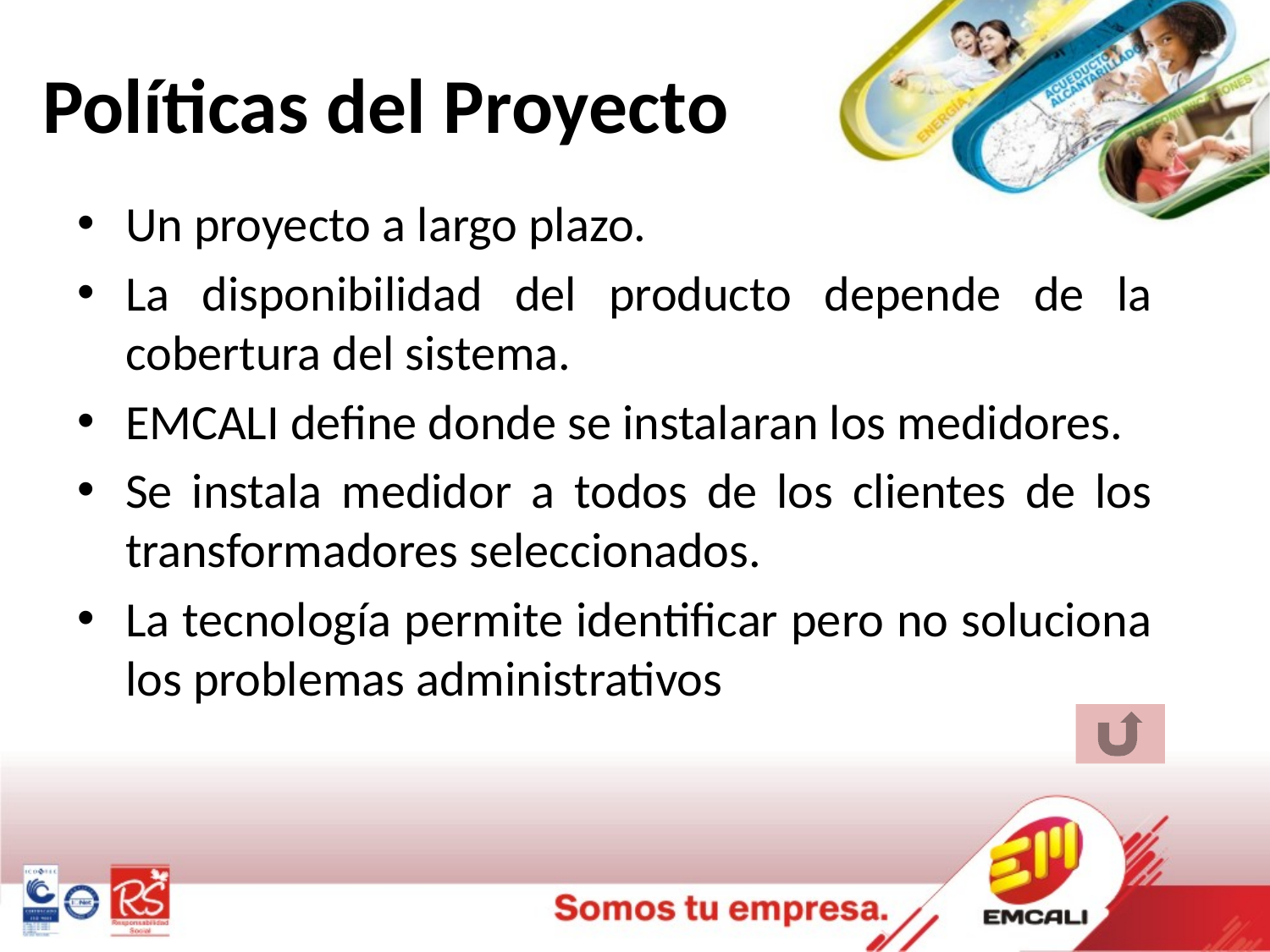

# Políticas del Proyecto
Un proyecto a largo plazo.
La disponibilidad del producto depende de la cobertura del sistema.
EMCALI define donde se instalaran los medidores.
Se instala medidor a todos de los clientes de los transformadores seleccionados.
La tecnología permite identificar pero no soluciona los problemas administrativos